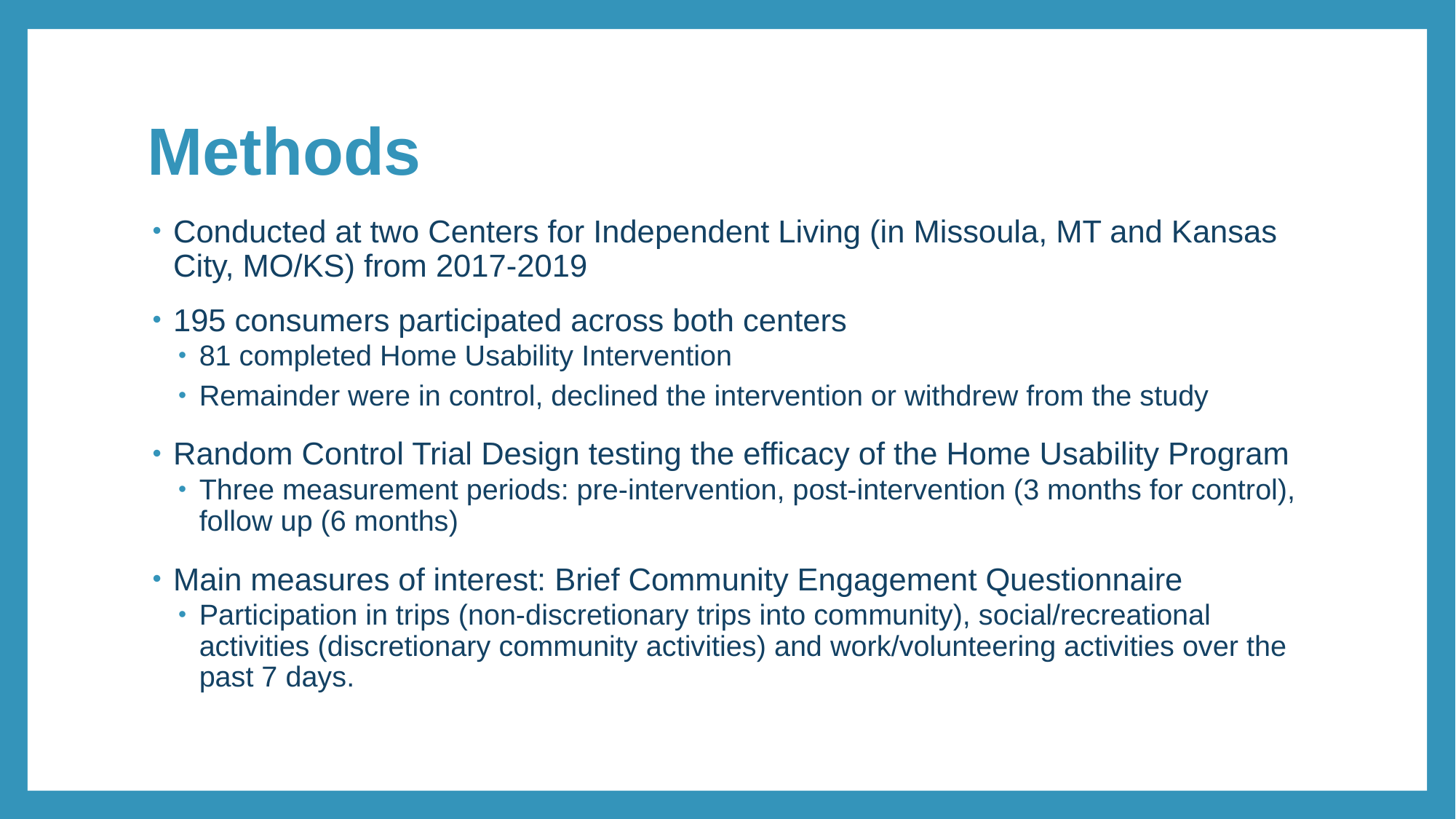

# Methods
Conducted at two Centers for Independent Living (in Missoula, MT and Kansas City, MO/KS) from 2017-2019
195 consumers participated across both centers
81 completed Home Usability Intervention
Remainder were in control, declined the intervention or withdrew from the study
Random Control Trial Design testing the efficacy of the Home Usability Program
Three measurement periods: pre-intervention, post-intervention (3 months for control), follow up (6 months)
Main measures of interest: Brief Community Engagement Questionnaire
Participation in trips (non-discretionary trips into community), social/recreational activities (discretionary community activities) and work/volunteering activities over the past 7 days.